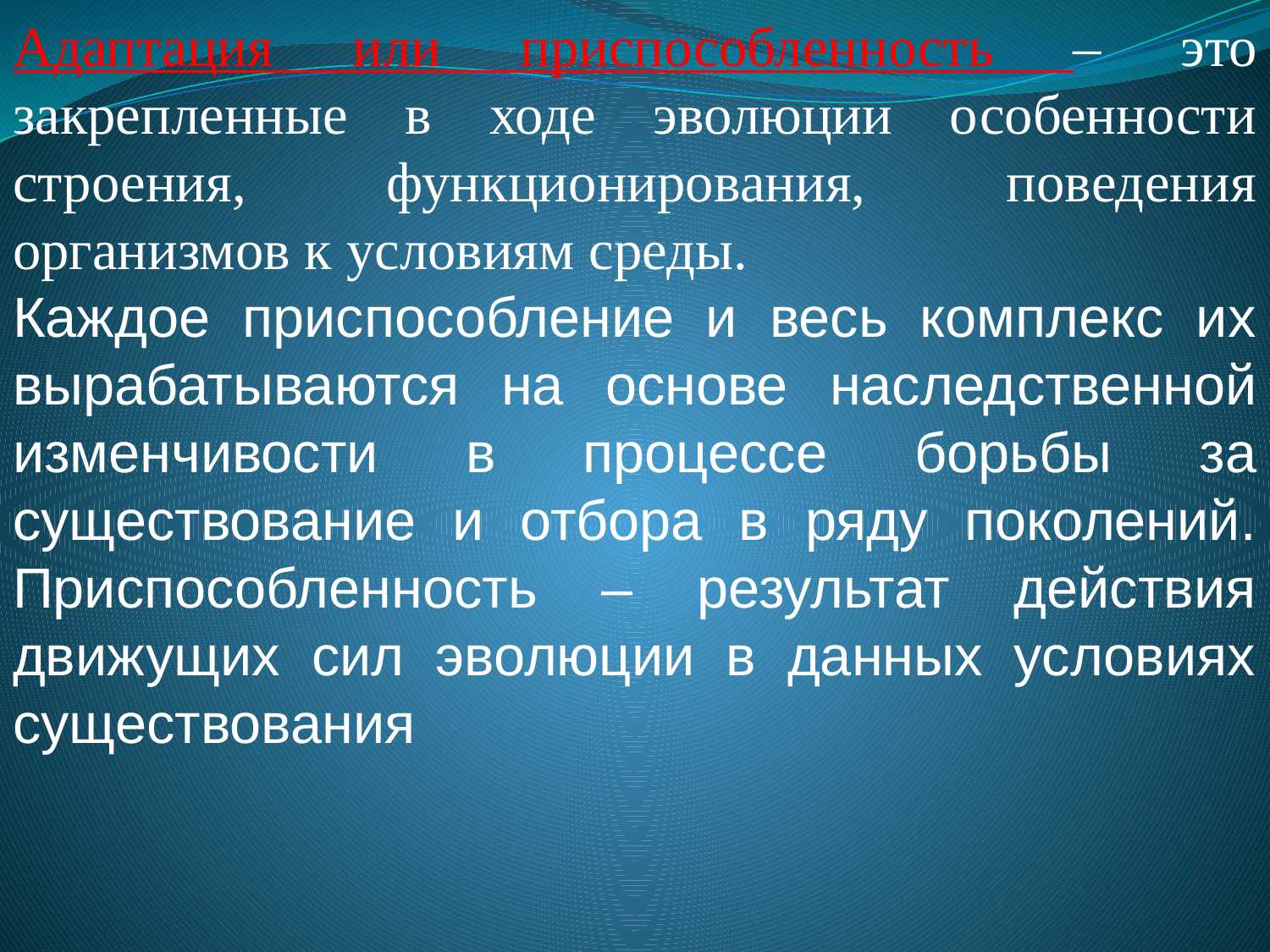

Адаптация или приспособленность – это закрепленные в ходе эволюции особенности строения, функционирования, поведения организмов к условиям среды.
Каждое приспособление и весь комплекс их вырабатываются на основе наследственной изменчивости в процессе борьбы за существование и отбора в ряду поколений. Приспособленность – результат действия движущих сил эволюции в данных условиях существования